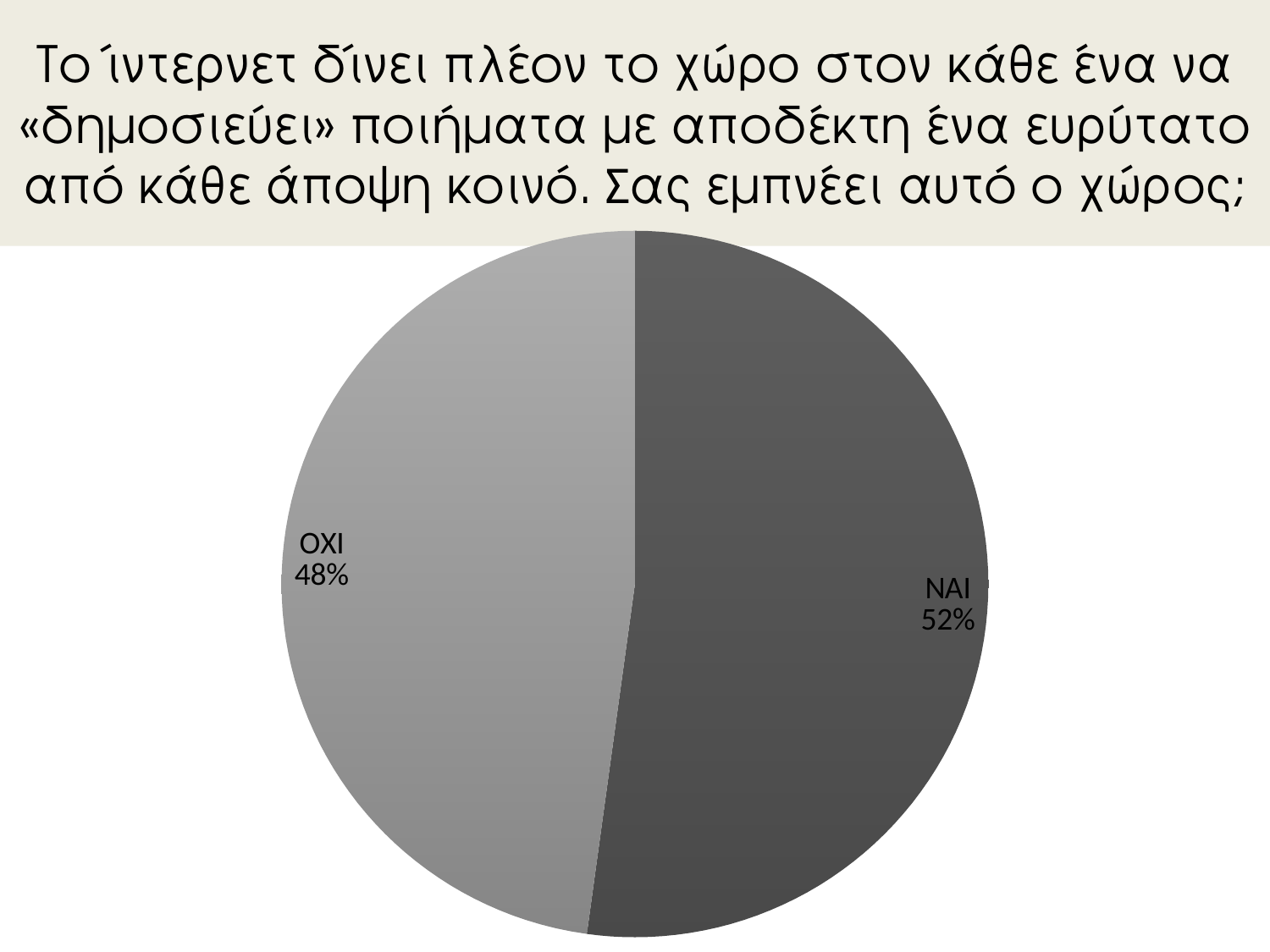

# Το ίντερνετ δίνει πλέον το χώρο στον κάθε ένα να «δημοσιεύει» ποιήματα με αποδέκτη ένα ευρύτατο από κάθε άποψη κοινό. Σας εμπνέει αυτό ο χώρος;

### Chart

| Category | Πωλήσεις |
|---|---|
| ΝΑΙ | 0.5217391304347841 |
| ΌΧΙ | 0.4782608695652181 |